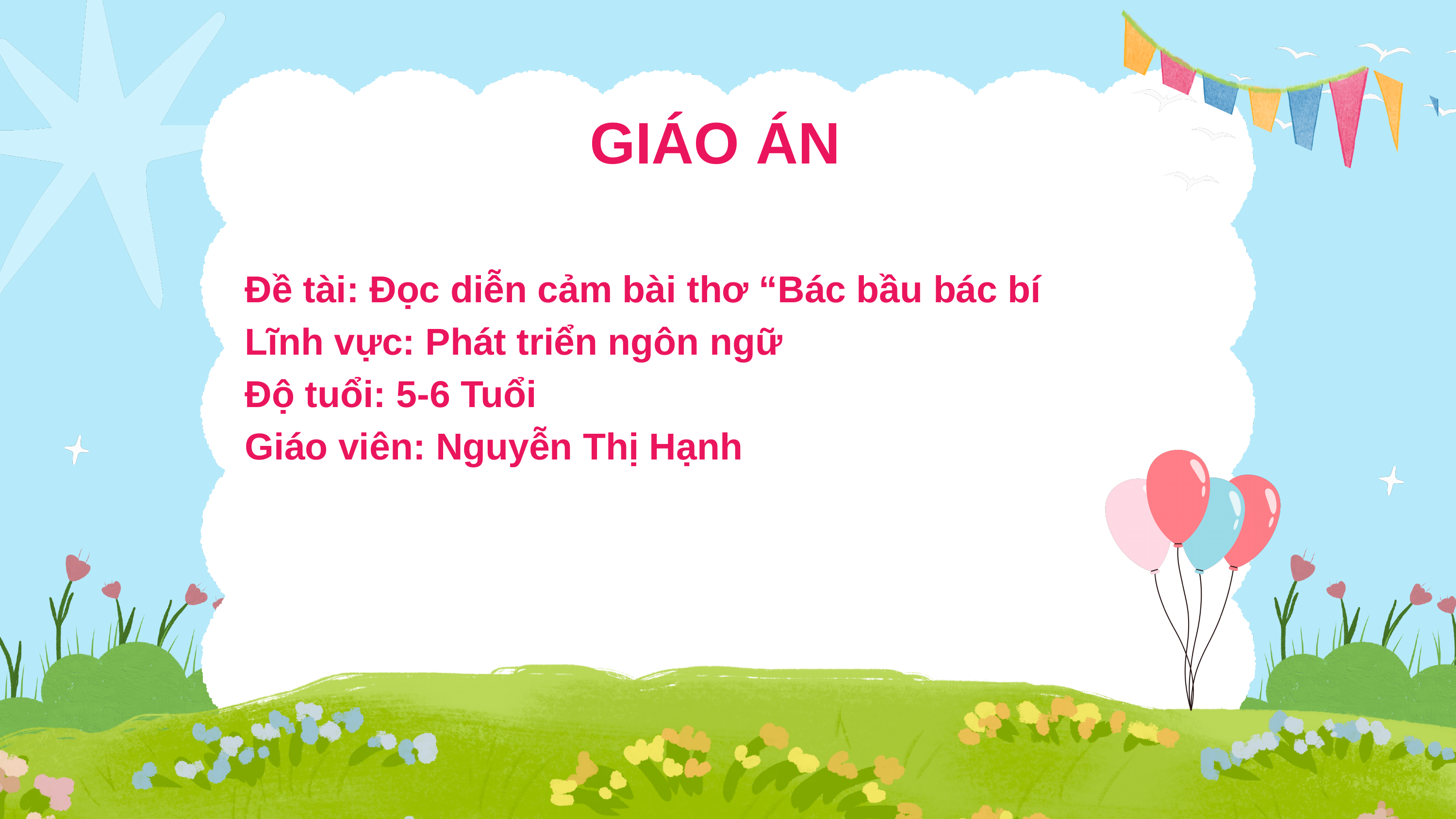

GIÁO ÁN

Đề tài: Đọc diễn cảm bài thơ “Bác bầu bác bí
Lĩnh vực: Phát triển ngôn ngữ
Độ tuổi: 5-6 Tuổi
Giáo viên: Nguyễn Thị Hạnh